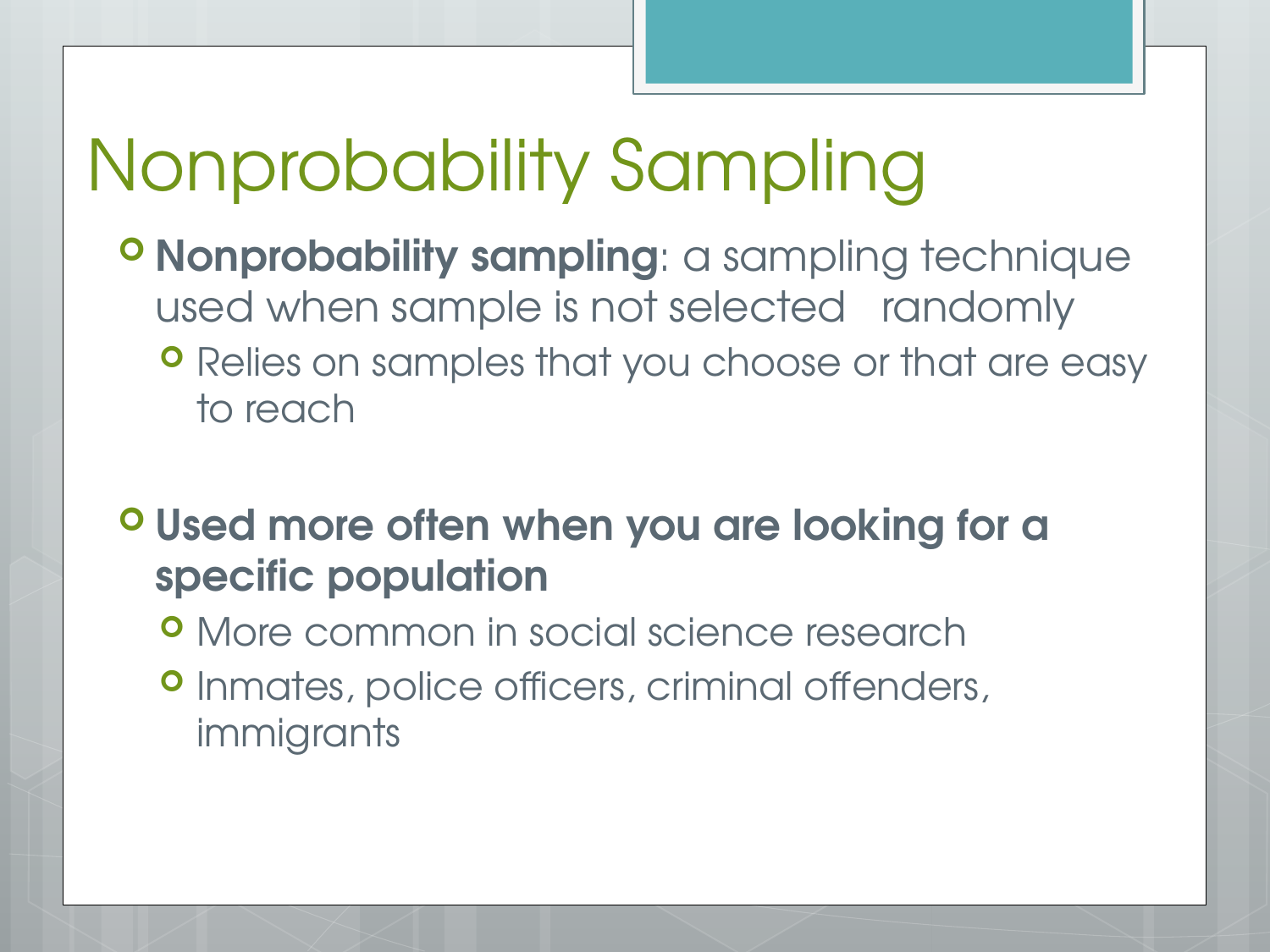

# Nonprobability Sampling
Nonprobability sampling: a sampling technique used when sample is not selected   randomly
Relies on samples that you choose or that are easy to reach

Used more often when you are looking for a specific population
More common in social science research
Inmates, police officers, criminal offenders, immigrants